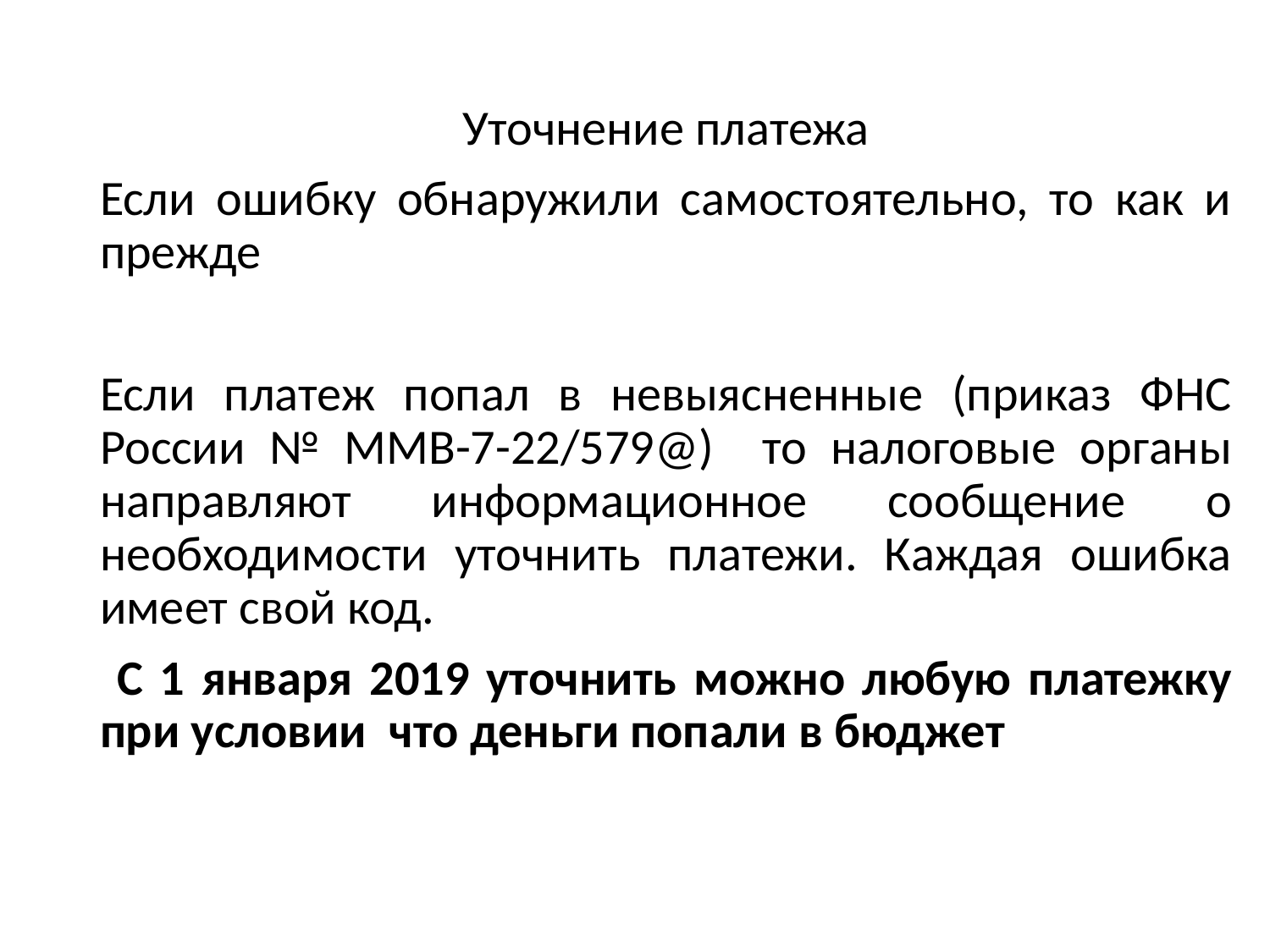

Уточнение платежа
Если ошибку обнаружили самостоятельно, то как и прежде

Если платеж попал в невыясненные (приказ ФНС России № ММВ-7-22/579@)  то налоговые органы направляют информационное сообщение о необходимости уточнить платежи. Каждая ошибка имеет свой код.
 С 1 января 2019 уточнить можно любую платежку при условии  что деньги попали в бюджет